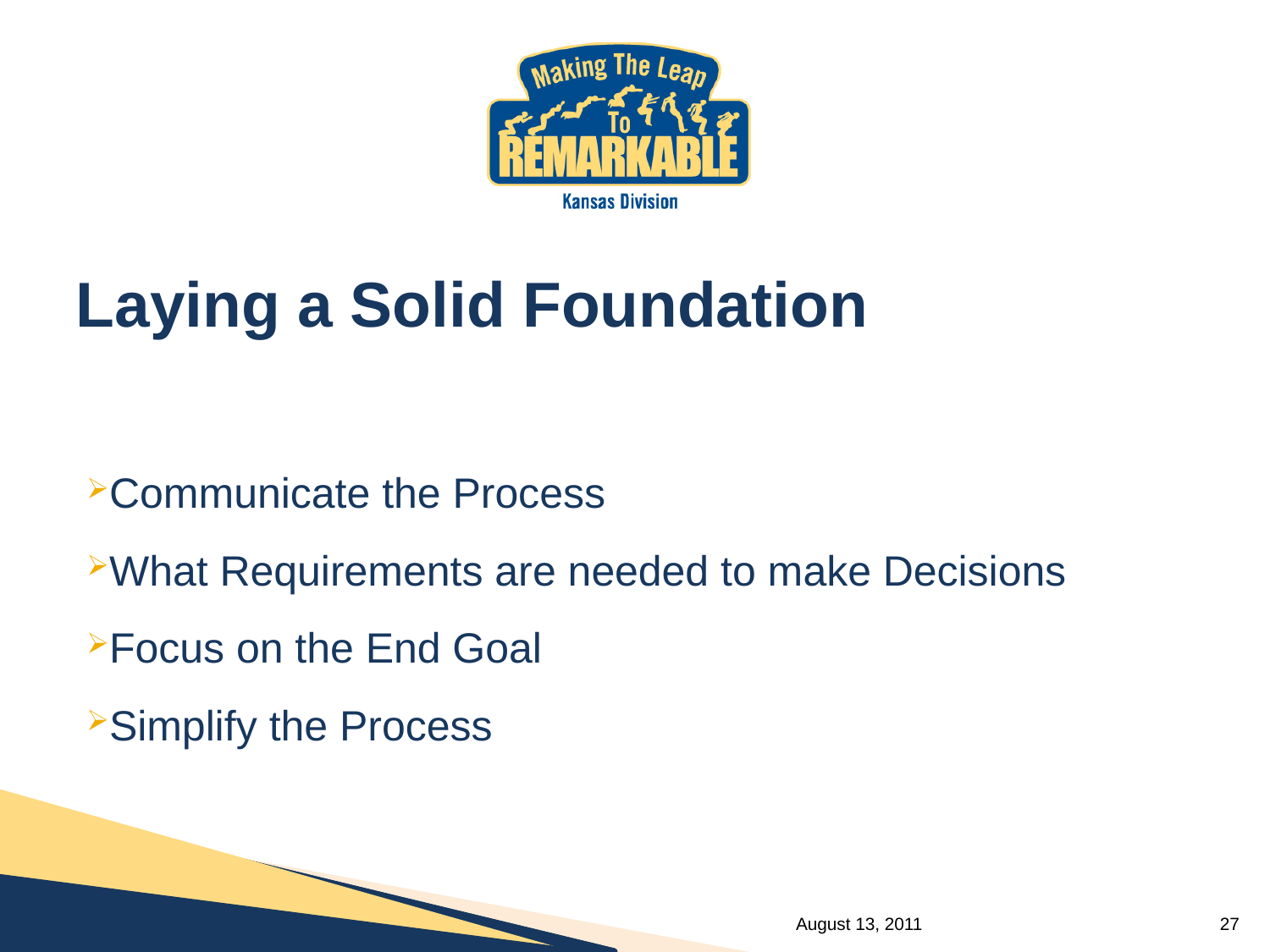

# Laying a Solid Foundation

Communicate the Process
What Requirements are needed to make Decisions
Focus on the End Goal
Simplify the Process
August 13, 2011
27